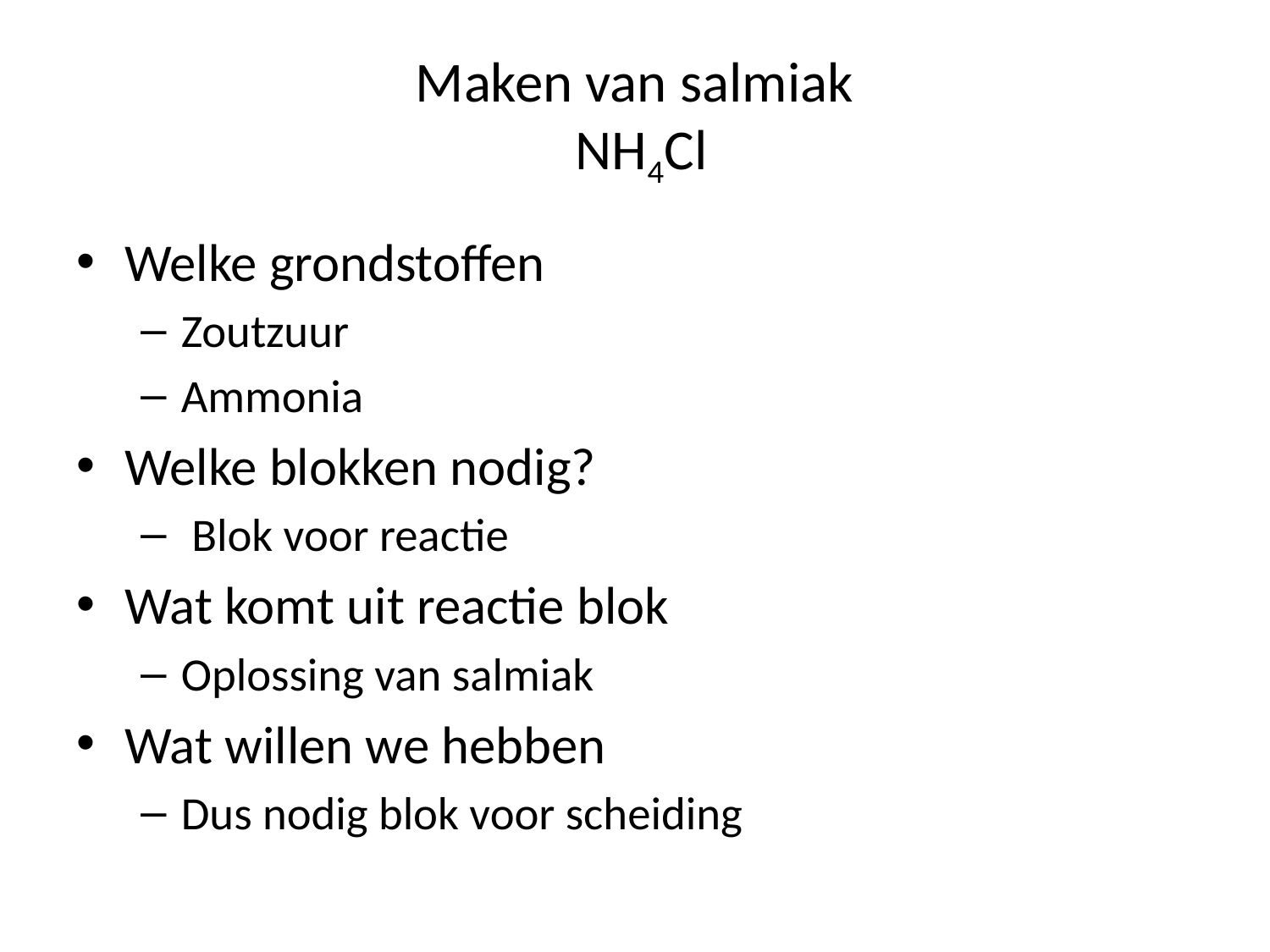

# Maken van salmiak NH4Cl
Welke grondstoffen
Zoutzuur
Ammonia
Welke blokken nodig?
 Blok voor reactie
Wat komt uit reactie blok
Oplossing van salmiak
Wat willen we hebben
Dus nodig blok voor scheiding